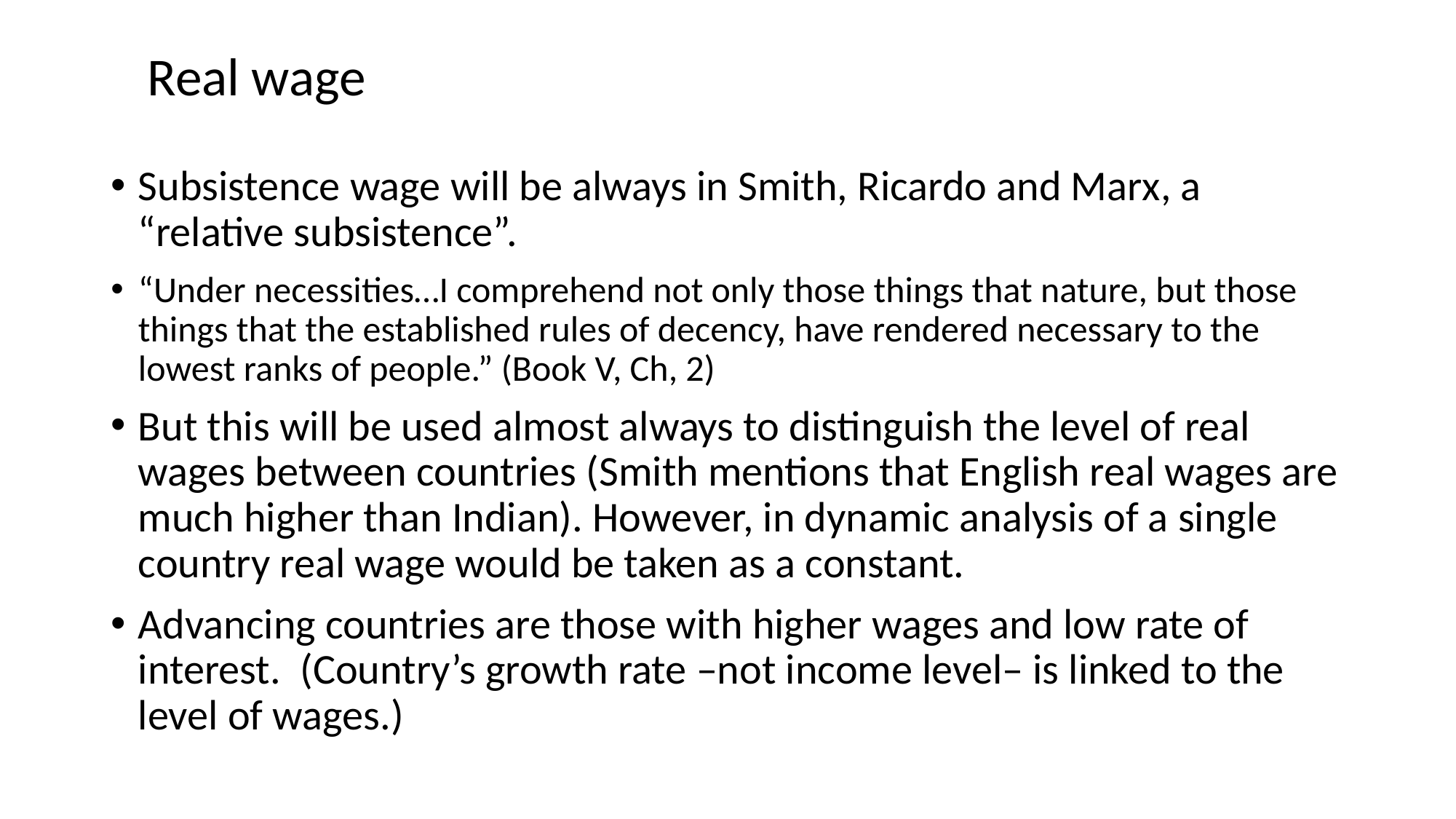

# Real wage
Subsistence wage will be always in Smith, Ricardo and Marx, a “relative subsistence”.
“Under necessities…I comprehend not only those things that nature, but those things that the established rules of decency, have rendered necessary to the lowest ranks of people.” (Book V, Ch, 2)
But this will be used almost always to distinguish the level of real wages between countries (Smith mentions that English real wages are much higher than Indian). However, in dynamic analysis of a single country real wage would be taken as a constant.
Advancing countries are those with higher wages and low rate of interest.  (Country’s growth rate –not income level– is linked to the level of wages.)